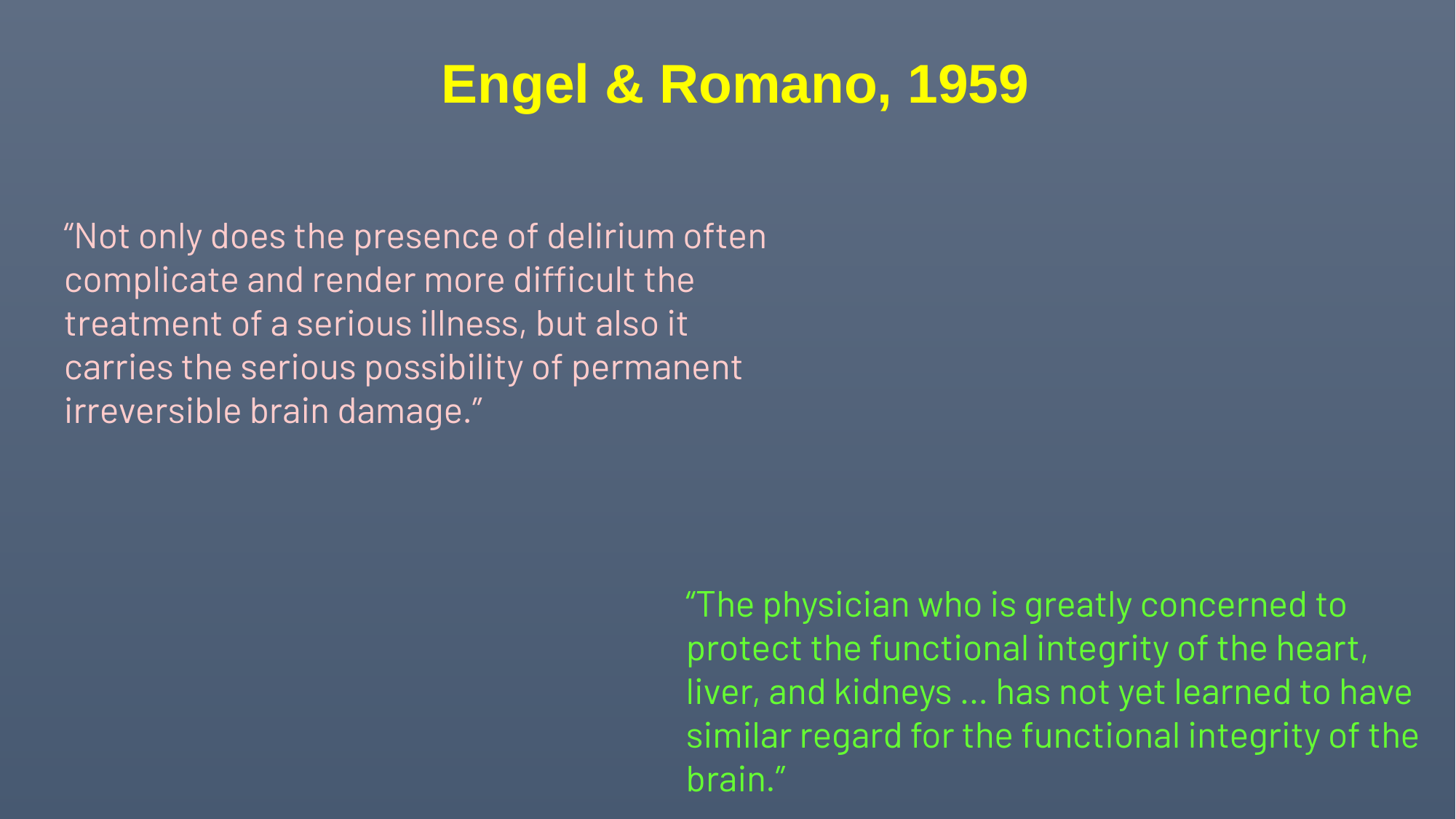

Engel & Romano, 1959

“Not only does the presence of delirium often complicate and render more difficult the treatment of a serious illness, but also it carries the serious possibility of permanent irreversible brain damage.”
“The physician who is greatly concerned to protect the functional integrity of the heart, liver, and kidneys … has not yet learned to have similar regard for the functional integrity of the brain.”